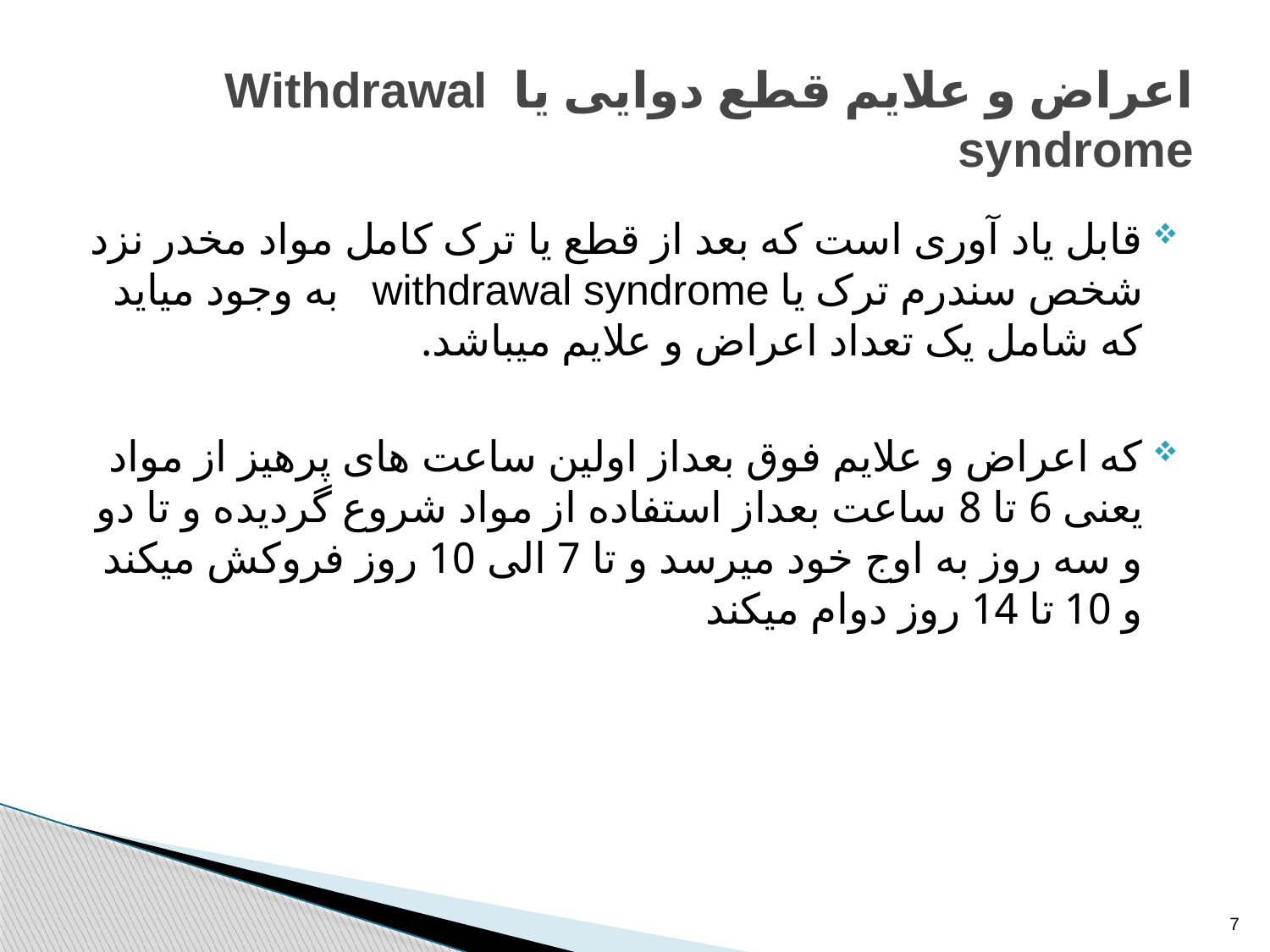

# اعراض و علایم قطع دوایی یا  Withdrawal syndrome
قابل یاد آوری است که بعد از قطع یا ترک کامل مواد مخدر نزد شخص سندرم ترک یا withdrawal syndrome   به وجود میاید که شامل یک تعداد اعراض و علایم میباشد.

که اعراض و علایم فوق بعداز اولین ساعت های پرهیز از مواد یعنی 6 تا 8 ساعت بعداز استفاده از مواد شروع گردیده و تا دو و سه روز به اوج خود میرسد و تا 7 الی 10 روز فروکش میکند و 10 تا 14 روز دوام میکند

7